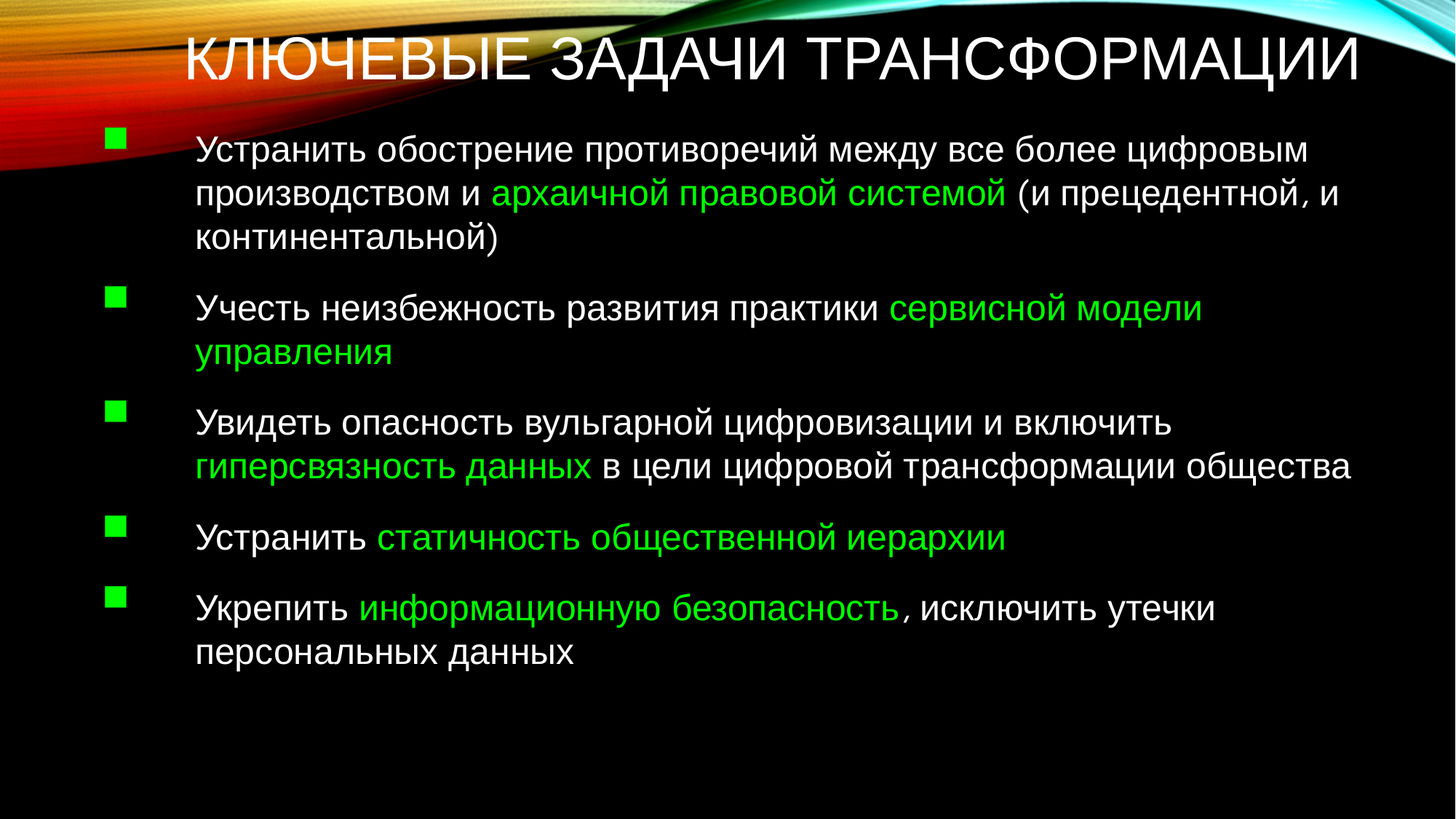

# Ключевые ЗАДАЧИ трансформации
Устранить обострение противоречий между все более цифровым производством и архаичной правовой системой (и прецедентной, и континентальной)
Учесть неизбежность развития практики сервисной модели управления
Увидеть опасность вульгарной цифровизации и включить гиперсвязность данных в цели цифровой трансформации общества
Устранить статичность общественной иерархии
Укрепить информационную безопасность, исключить утечки персональных данных